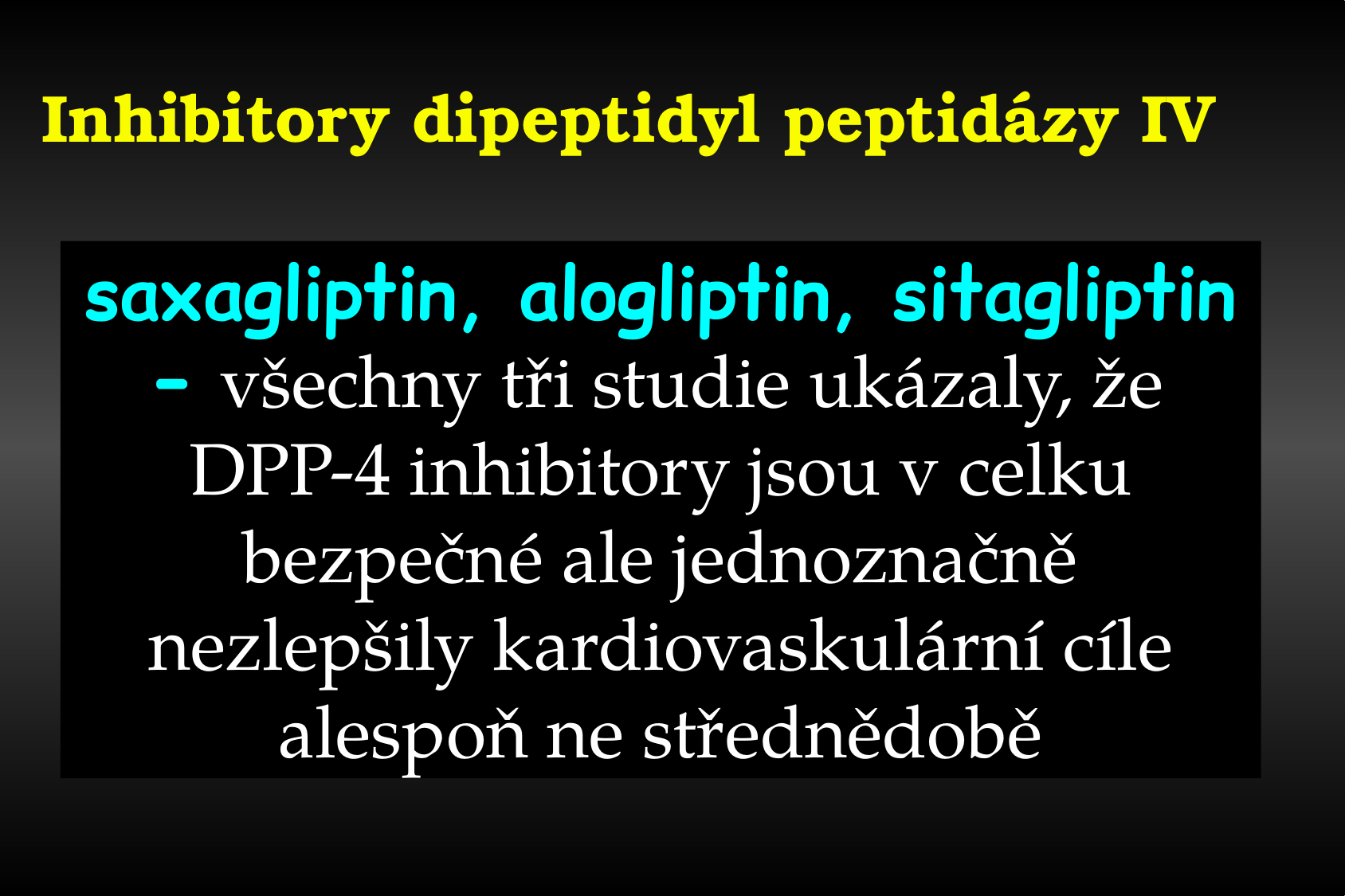

Inhibitory dipeptidyl peptidázy IV

saxagliptin, alogliptin, sitagliptin – všechny tři studie ukázaly, že DPP-4 inhibitory jsou v celku bezpečné ale jednoznačně nezlepšily kardiovaskulární cíle alespoň ne střednědobě